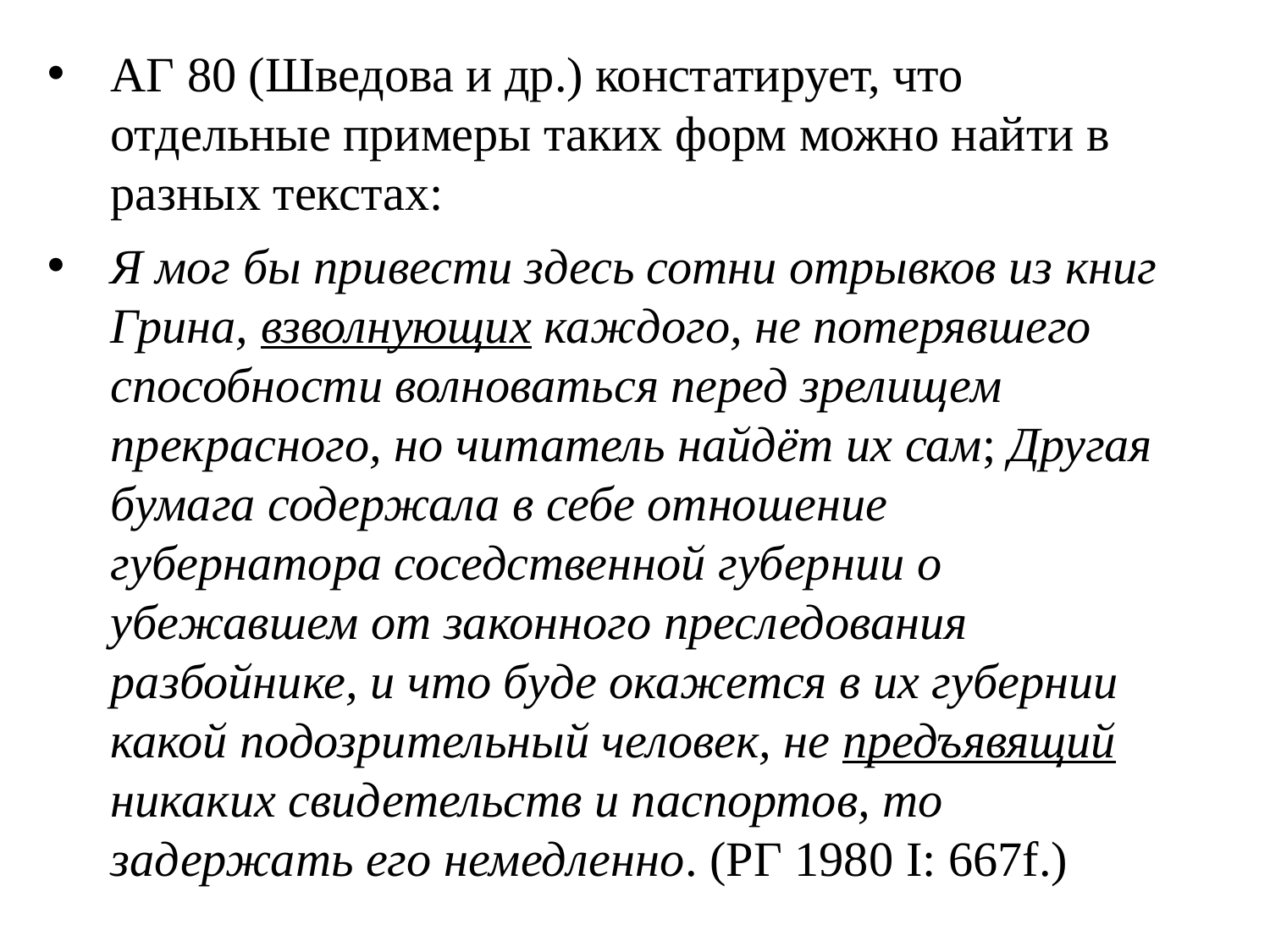

# АГ 80 (Шведова и др.) констатирует, что отдельные примеры таких форм можно найти в разных текстах:
Я мог бы привести здесь сотни отрывков из книг Грина, взволнующих каждого, не потерявшего способности волноваться перед зрелищем прекрасного, но читатель найдёт их сам; Другая бумага содержала в себе отношение губернатора соседственной губернии о убежавшем от законного преследования разбойнике, и что буде окажется в их губернии какой подозрительный человек, не предъявящий никаких свидетельств и паспортов, то задержать его немедленно. (РГ 1980 I: 667f.)